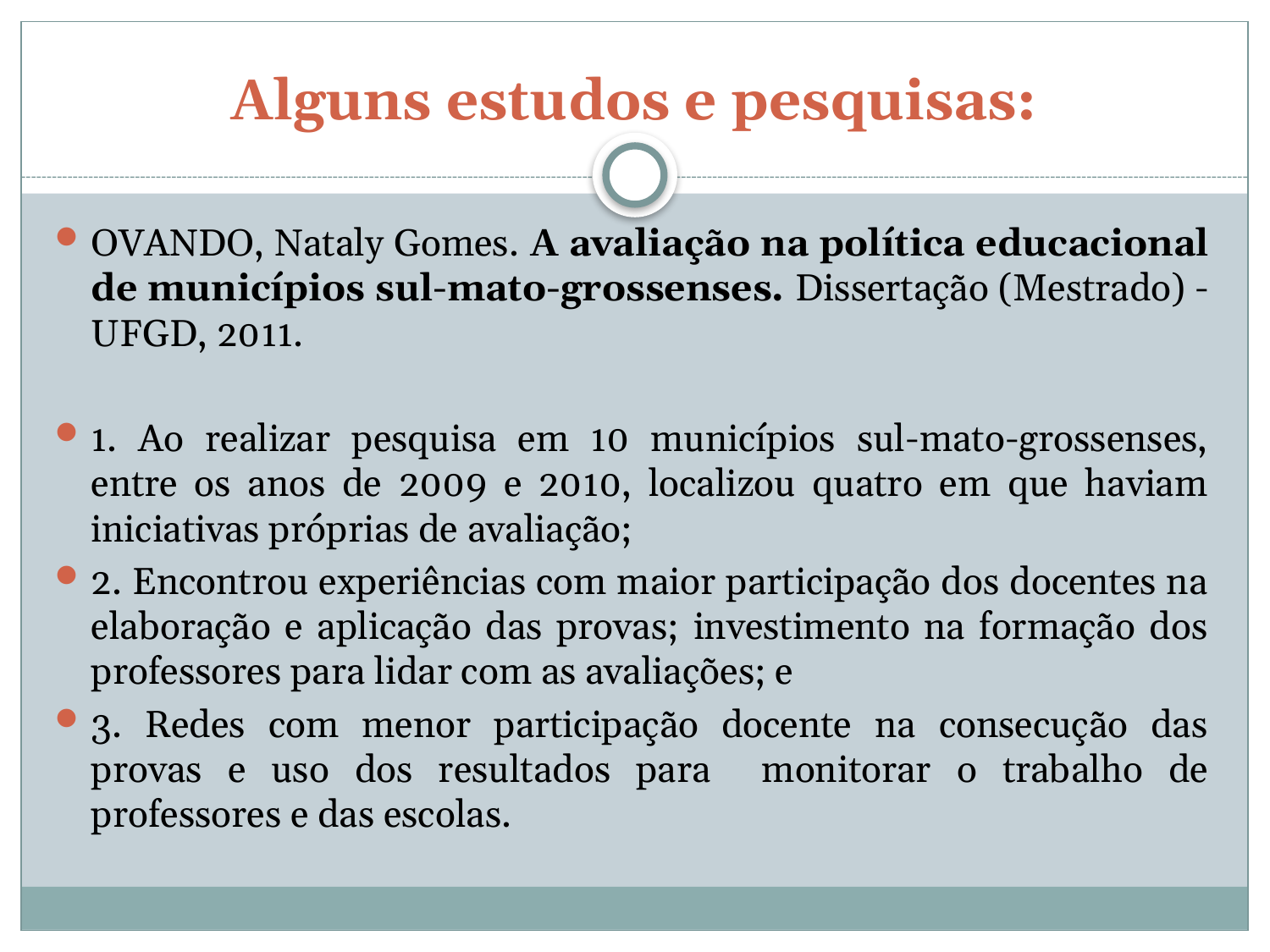

# Alguns estudos e pesquisas:
OVANDO, Nataly Gomes. A avaliação na política educacional de municípios sul-mato-grossenses. Dissertação (Mestrado) - UFGD, 2011.

1. Ao realizar pesquisa em 10 municípios sul-mato-grossenses, entre os anos de 2009 e 2010, localizou quatro em que haviam iniciativas próprias de avaliação;
2. Encontrou experiências com maior participação dos docentes na elaboração e aplicação das provas; investimento na formação dos professores para lidar com as avaliações; e
3. Redes com menor participação docente na consecução das provas e uso dos resultados para  monitorar o trabalho de professores e das escolas.